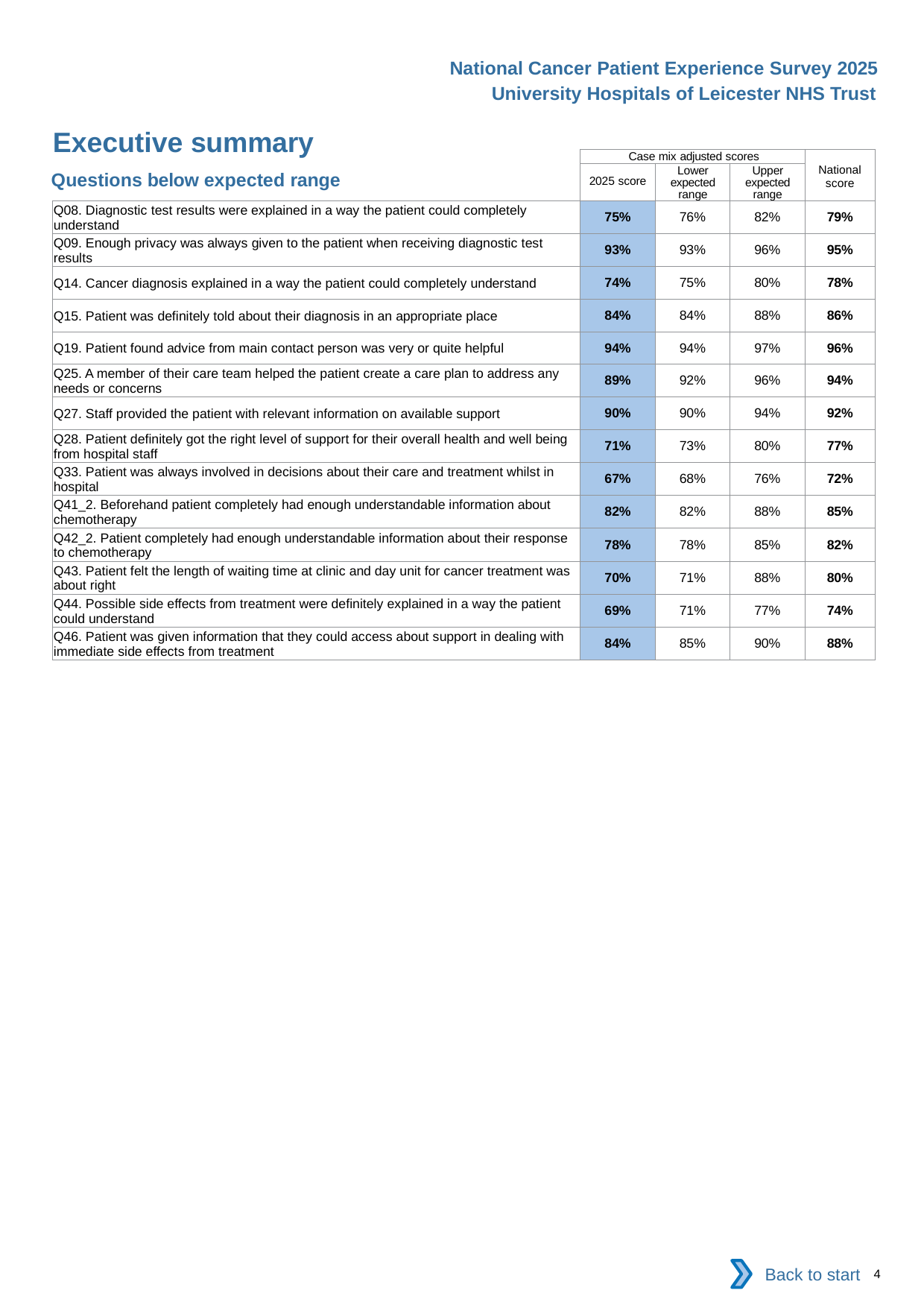

National Cancer Patient Experience Survey 2025
University Hospitals of Leicester NHS Trust
Executive summary (2)
|  | Case mix adjusted scores |  |  | National score |
| --- | --- | --- | --- | --- |
|  | 2025 score | Lower expected range | Upper expected range |  |
| Q08. Diagnostic test results were explained in a way the patient could completely understand | 75% | 76% | 82% | 79% |
| Q09. Enough privacy was always given to the patient when receiving diagnostic test results | 93% | 93% | 96% | 95% |
| Q14. Cancer diagnosis explained in a way the patient could completely understand | 74% | 75% | 80% | 78% |
| Q15. Patient was definitely told about their diagnosis in an appropriate place | 84% | 84% | 88% | 86% |
| Q19. Patient found advice from main contact person was very or quite helpful | 94% | 94% | 97% | 96% |
| Q25. A member of their care team helped the patient create a care plan to address any needs or concerns | 89% | 92% | 96% | 94% |
| Q27. Staff provided the patient with relevant information on available support | 90% | 90% | 94% | 92% |
| Q28. Patient definitely got the right level of support for their overall health and well being from hospital staff | 71% | 73% | 80% | 77% |
| Q33. Patient was always involved in decisions about their care and treatment whilst in hospital | 67% | 68% | 76% | 72% |
| Q41\_2. Beforehand patient completely had enough understandable information about chemotherapy | 82% | 82% | 88% | 85% |
| Q42\_2. Patient completely had enough understandable information about their response to chemotherapy | 78% | 78% | 85% | 82% |
| Q43. Patient felt the length of waiting time at clinic and day unit for cancer treatment was about right | 70% | 71% | 88% | 80% |
| Q44. Possible side effects from treatment were definitely explained in a way the patient could understand | 69% | 71% | 77% | 74% |
| Q46. Patient was given information that they could access about support in dealing with immediate side effects from treatment | 84% | 85% | 90% | 88% |
Questions below expected range
Back to start

4